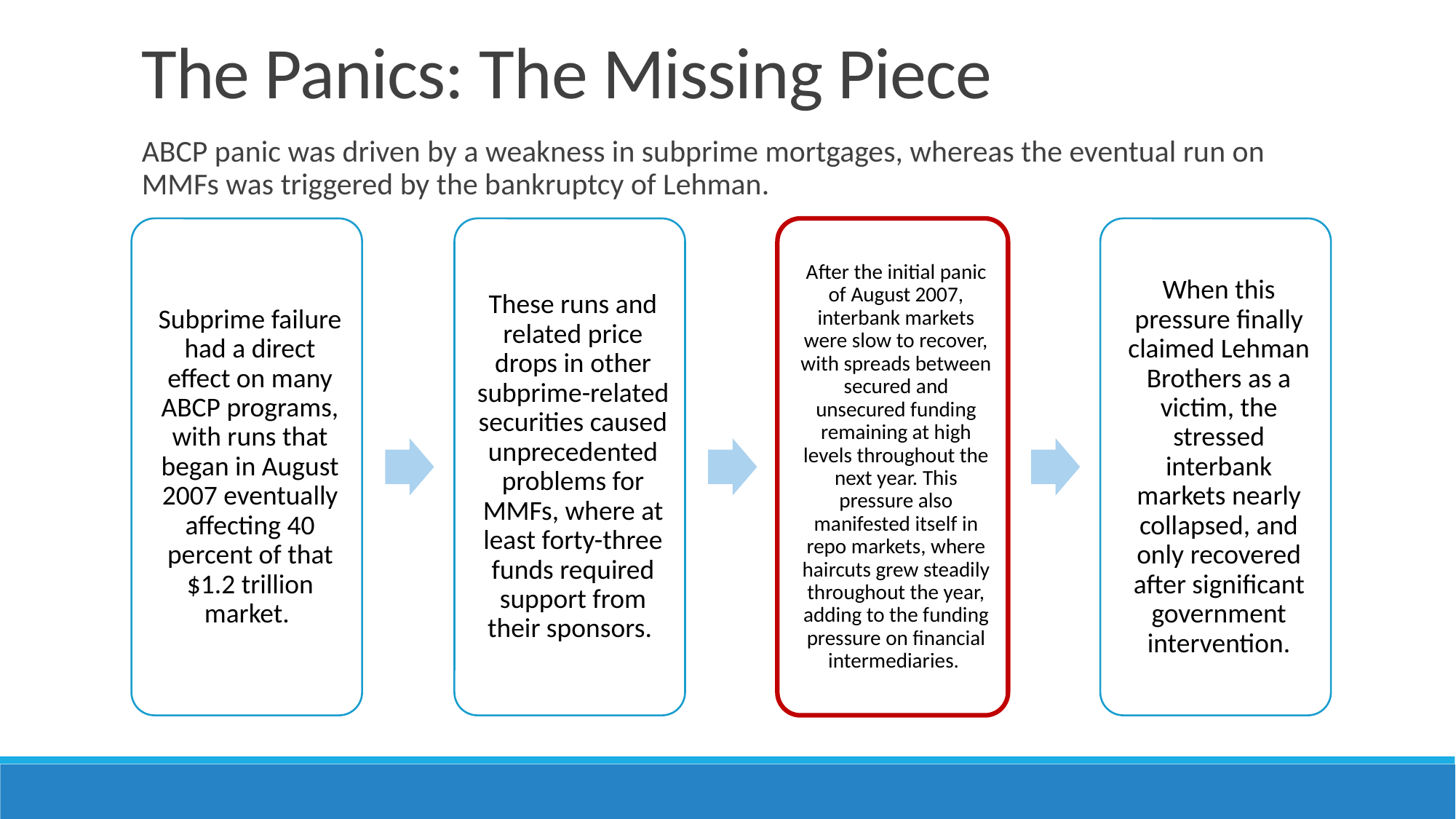

The Panics: The Missing Piece

ABCP panic was driven by a weakness in subprime mortgages, whereas the eventual run on MMFs was triggered by the bankruptcy of Lehman.
Subprime failure had a direct effect on many ABCP programs, with runs that began in August 2007 eventually affecting 40 percent of that $1.2 trillion market.

These runs and related price drops in other subprime-related securities caused unprecedented problems for MMFs, where at least forty-three funds required support from their sponsors.

After the initial panic of August 2007, interbank markets were slow to recover, with spreads between secured and unsecured funding remaining at high levels throughout the next year. This pressure also manifested itself in repo markets, where haircuts grew steadily throughout the year, adding to the funding pressure on financial intermediaries.

When this pressure finally claimed Lehman Brothers as a victim, the stressed interbank markets nearly collapsed, and only recovered after significant government intervention.